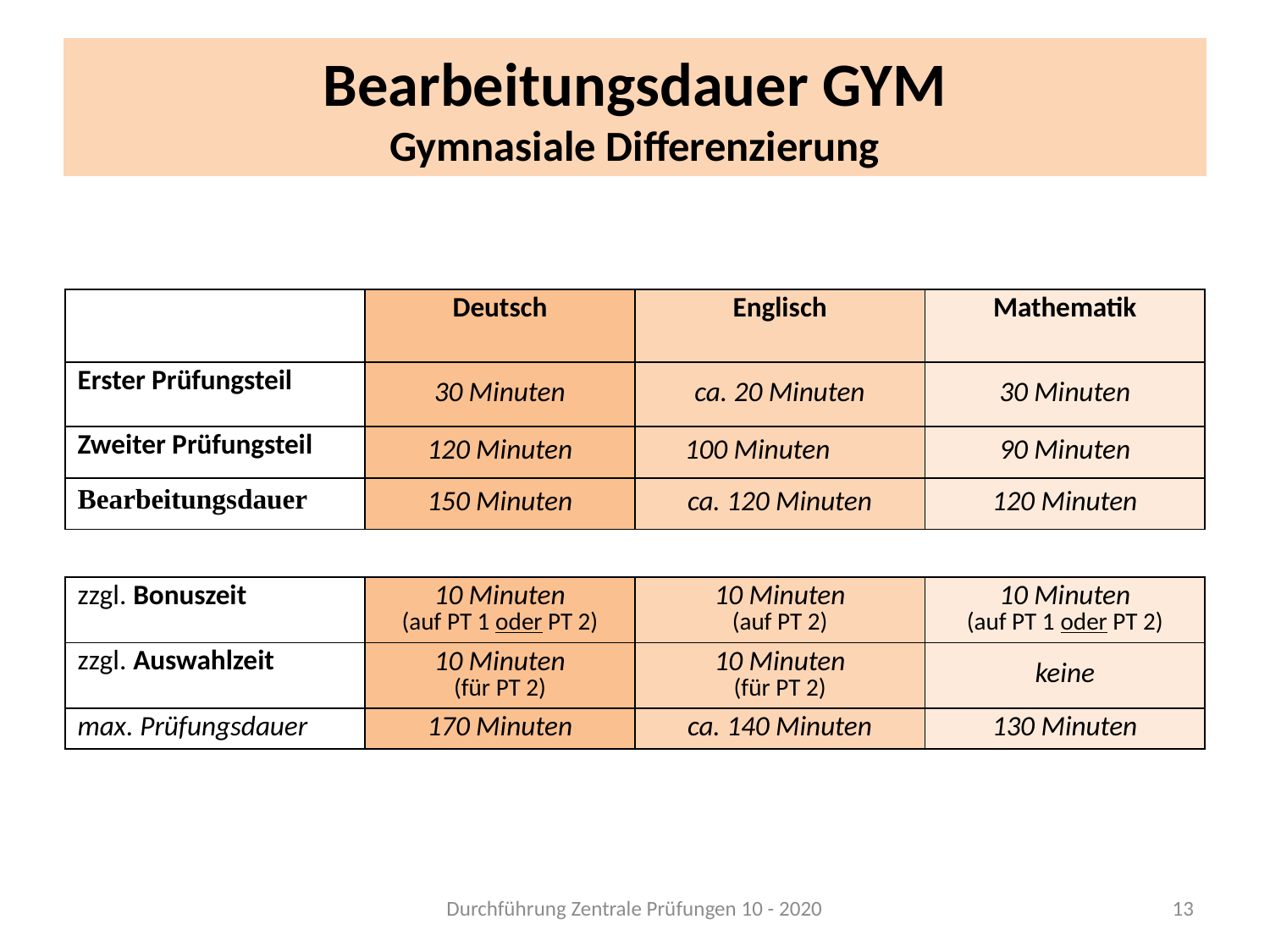

# Bearbeitungsdauer GYM Gymnasiale Differenzierung
|  | Deutsch | Englisch | Mathematik |
| --- | --- | --- | --- |
| Erster Prüfungsteil | 30 Minuten | ca. 20 Minuten | 30 Minuten |
| Zweiter Prüfungsteil | 120 Minuten | 100 Minuten | 90 Minuten |
| Bearbeitungsdauer | 150 Minuten | ca. 120 Minuten | 120 Minuten |
| zzgl. Bonuszeit | 10 Minuten (auf PT 1 oder PT 2) | 10 Minuten (auf PT 2) | 10 Minuten (auf PT 1 oder PT 2) |
| --- | --- | --- | --- |
| zzgl. Auswahlzeit | 10 Minuten (für PT 2) | 10 Minuten (für PT 2) | keine |
| max. Prüfungsdauer | 170 Minuten | ca. 140 Minuten | 130 Minuten |
Durchführung Zentrale Prüfungen 10 - 2020
13